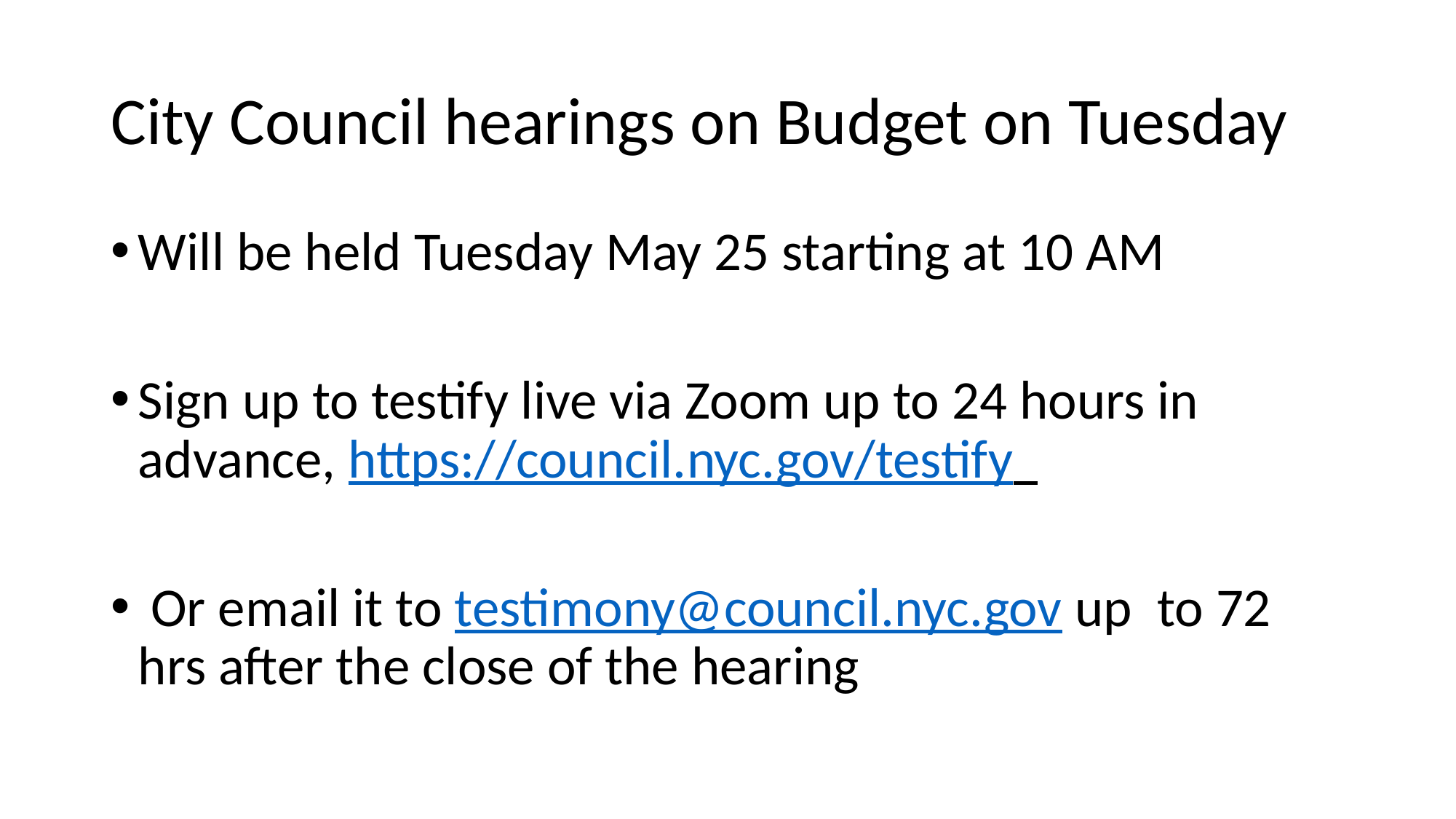

# City Council hearings on Budget on Tuesday
Will be held Tuesday May 25 starting at 10 AM

Sign up to testify live via Zoom up to 24 hours in advance, https://council.nyc.gov/testify

 Or email it to testimony@council.nyc.gov up  to 72 hrs after the close of the hearing